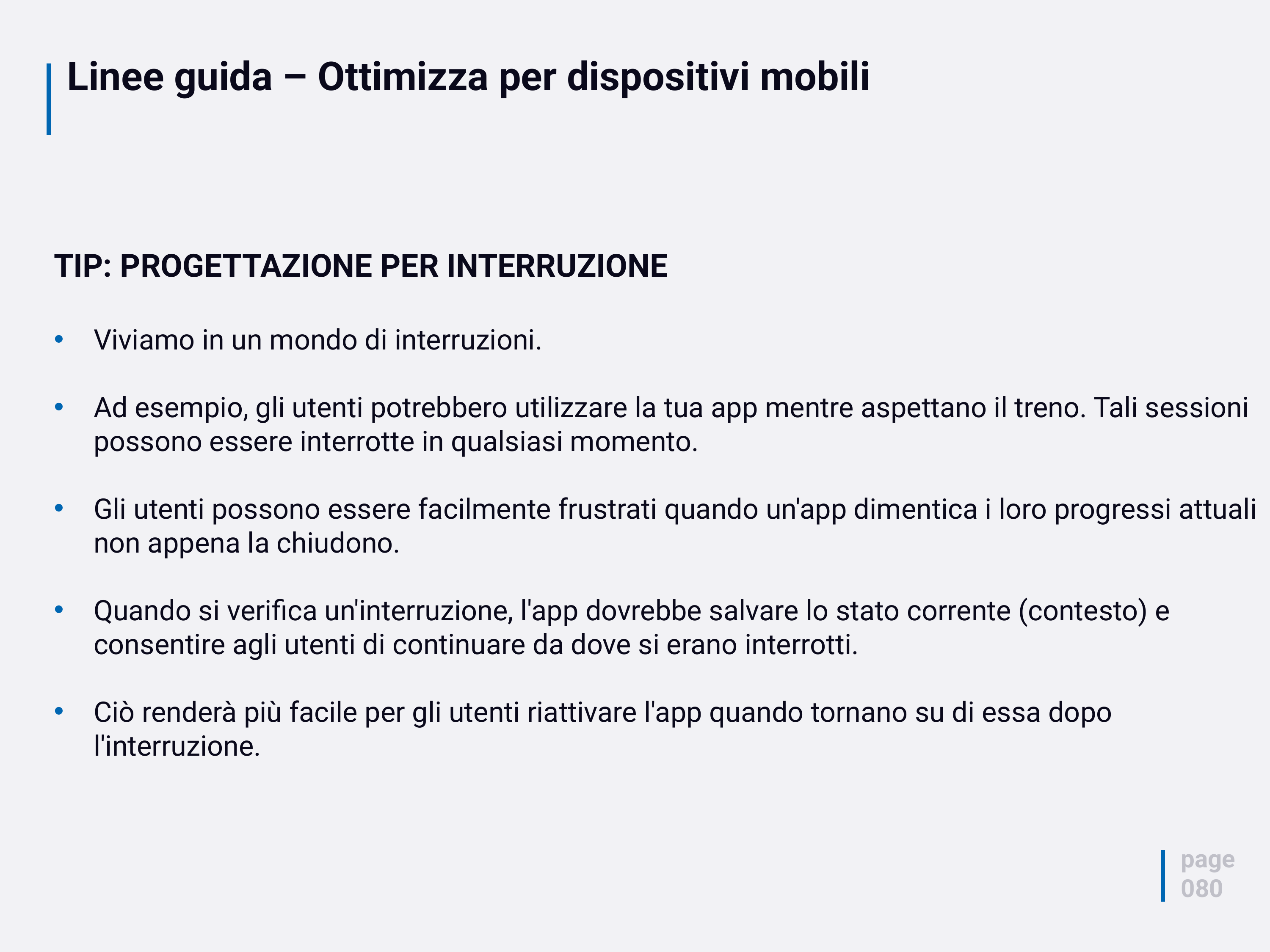

# Linee guida – Ottimizza per dispositivi mobili
TIP: PROGETTAZIONE PER INTERRUZIONE

Viviamo in un mondo di interruzioni.

Ad esempio, gli utenti potrebbero utilizzare la tua app mentre aspettano il treno. Tali sessioni possono essere interrotte in qualsiasi momento.

Gli utenti possono essere facilmente frustrati quando un'app dimentica i loro progressi attuali non appena la chiudono.

Quando si verifica un'interruzione, l'app dovrebbe salvare lo stato corrente (contesto) e consentire agli utenti di continuare da dove si erano interrotti.

Ciò renderà più facile per gli utenti riattivare l'app quando tornano su di essa dopo l'interruzione.
page
080